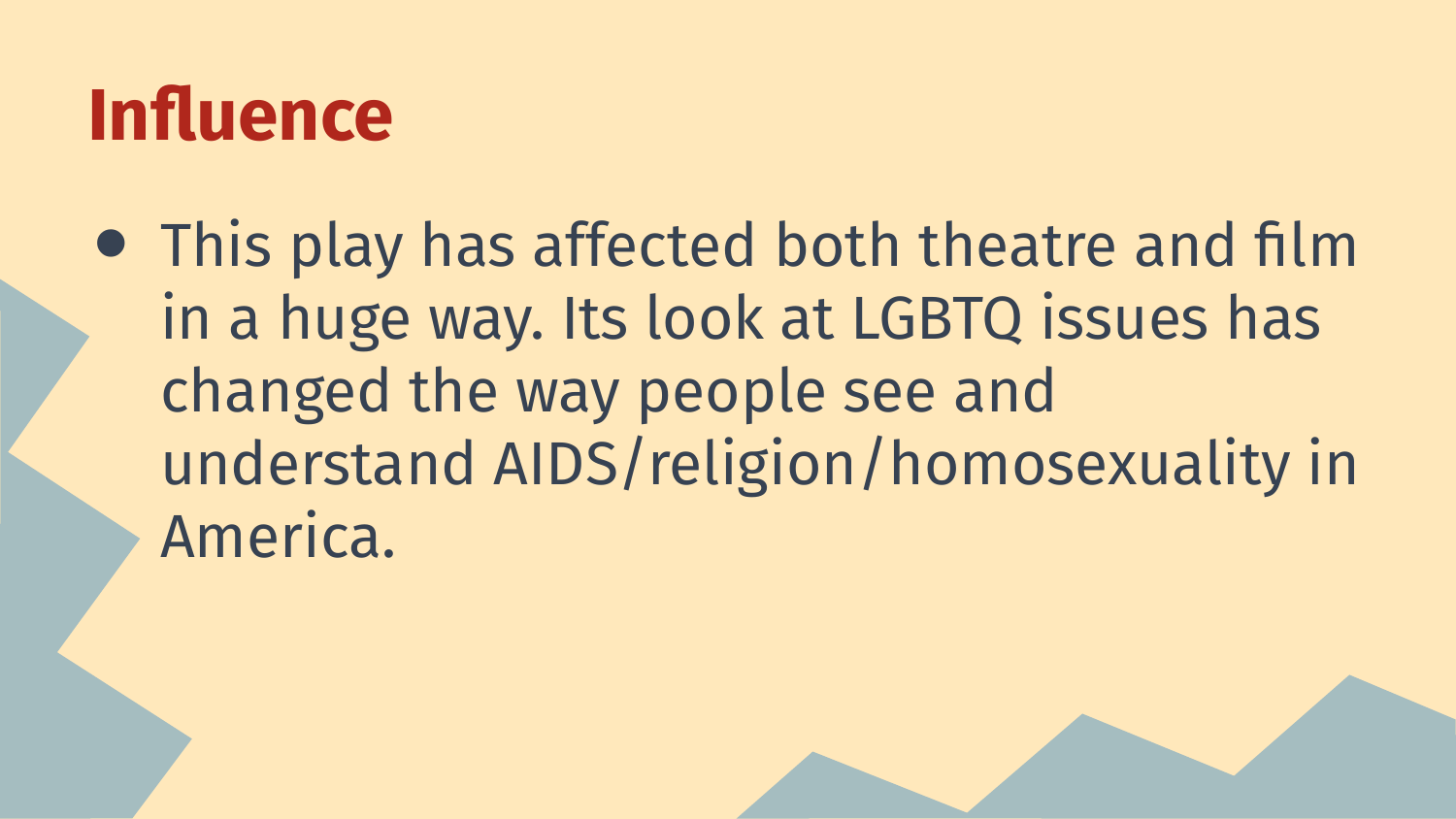

# Influence
This play has affected both theatre and film in a huge way. Its look at LGBTQ issues has changed the way people see and understand AIDS/religion/homosexuality in America.